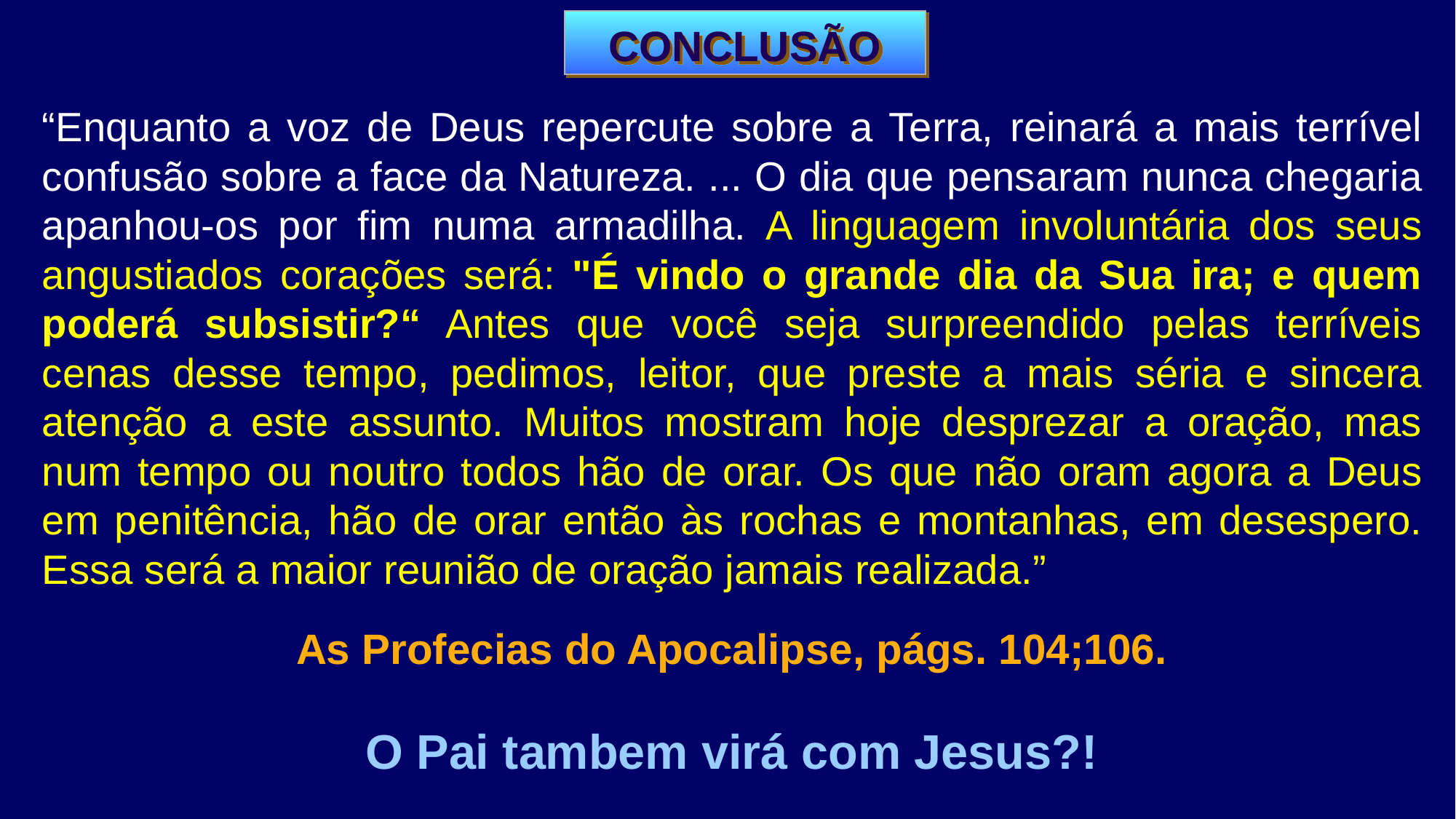

CONCLUSÃO
“Enquanto a voz de Deus repercute sobre a Terra, reinará a mais terrível confusão sobre a face da Natureza. ... O dia que pensaram nunca chegaria apanhou-os por fim numa armadilha. A linguagem involuntária dos seus angustiados corações será: "É vindo o grande dia da Sua ira; e quem poderá subsistir?“ Antes que você seja surpreendido pelas terríveis cenas desse tempo, pedimos, leitor, que preste a mais séria e sincera atenção a este assunto. Muitos mostram hoje desprezar a oração, mas num tempo ou noutro todos hão de orar. Os que não oram agora a Deus em penitência, hão de orar então às rochas e montanhas, em desespero. Essa será a maior reunião de oração jamais realizada.”

As Profecias do Apocalipse, págs. 104;106.

O Pai tambem virá com Jesus?!